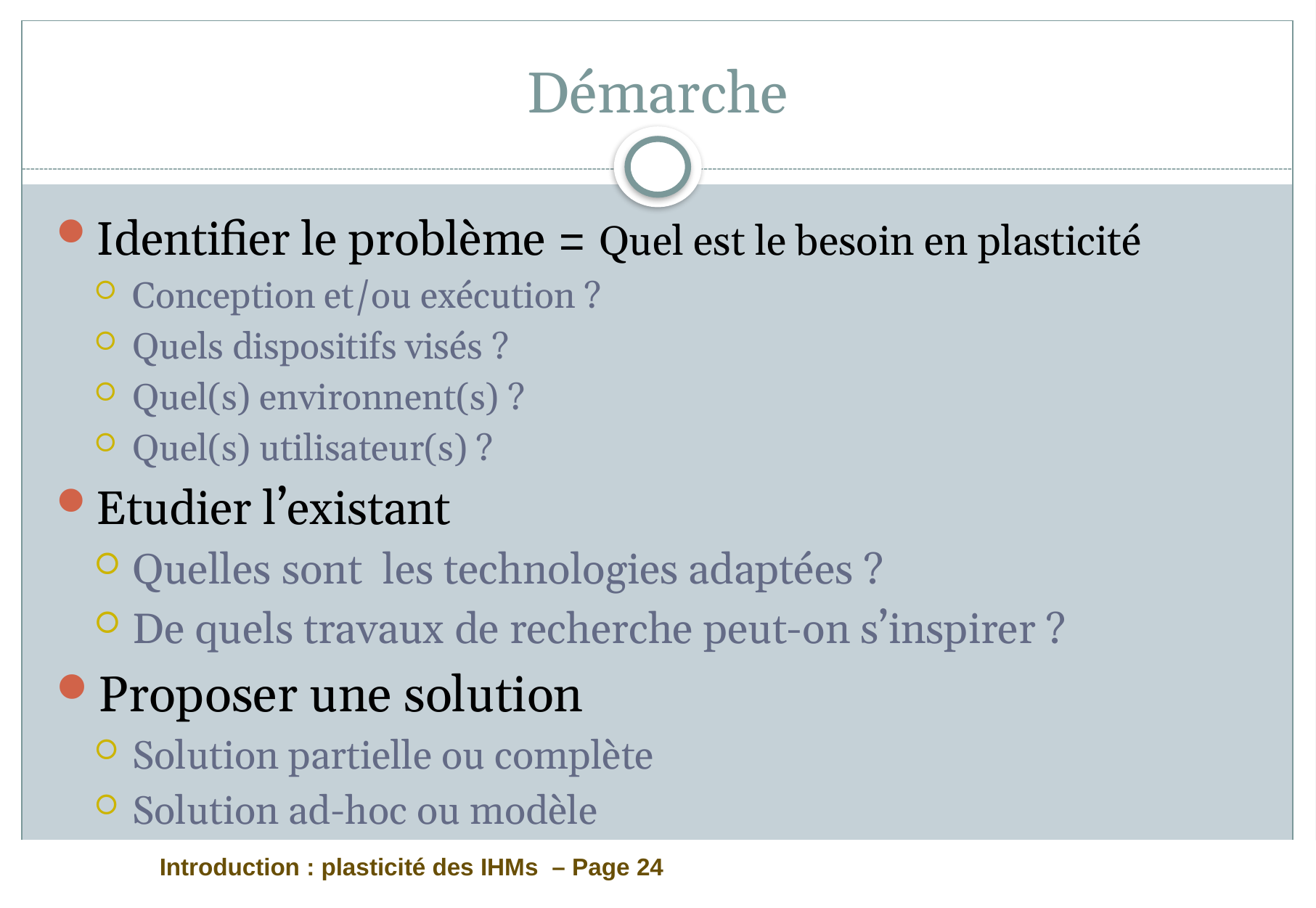

# Démarche
Identifier le problème = Quel est le besoin en plasticité
Conception et/ou exécution ?
Quels dispositifs visés ?
Quel(s) environnent(s) ?
Quel(s) utilisateur(s) ?
Etudier l’existant
Quelles sont  les technologies adaptées ?
De quels travaux de recherche peut-on s’inspirer ?
Proposer une solution
Solution partielle ou complète
Solution ad-hoc ou modèle